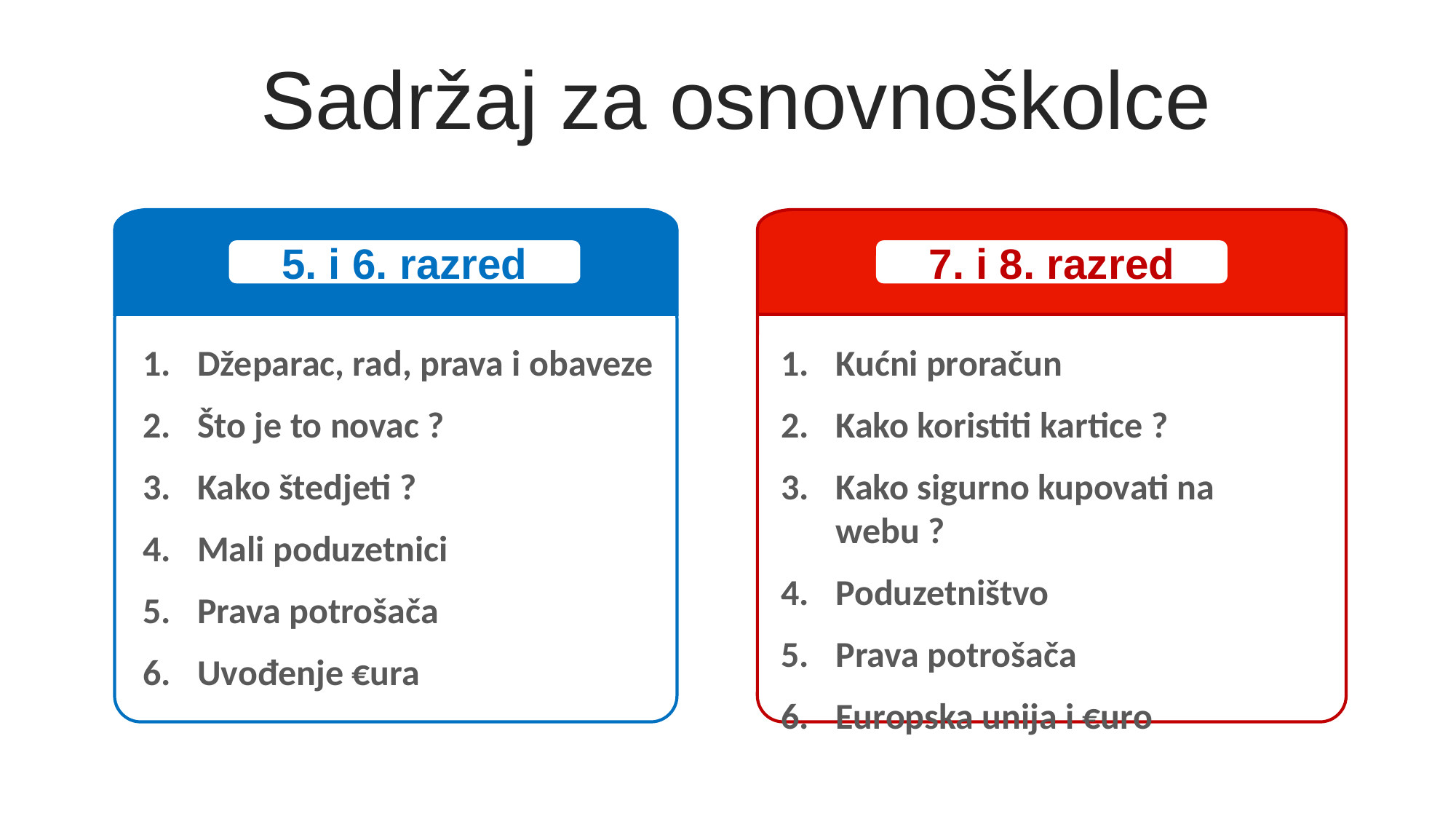

Sadržaj za osnovnoškolce

5. i 6. razred
7. i 8. razred

Džeparac, rad, prava i obaveze
Što je to novac ?
Kako štedjeti ?
Mali poduzetnici
Prava potrošača
Uvođenje €ura
Kućni proračun
Kako koristiti kartice ?
Kako sigurno kupovati na webu ?
Poduzetništvo
Prava potrošača
Europska unija i €uro